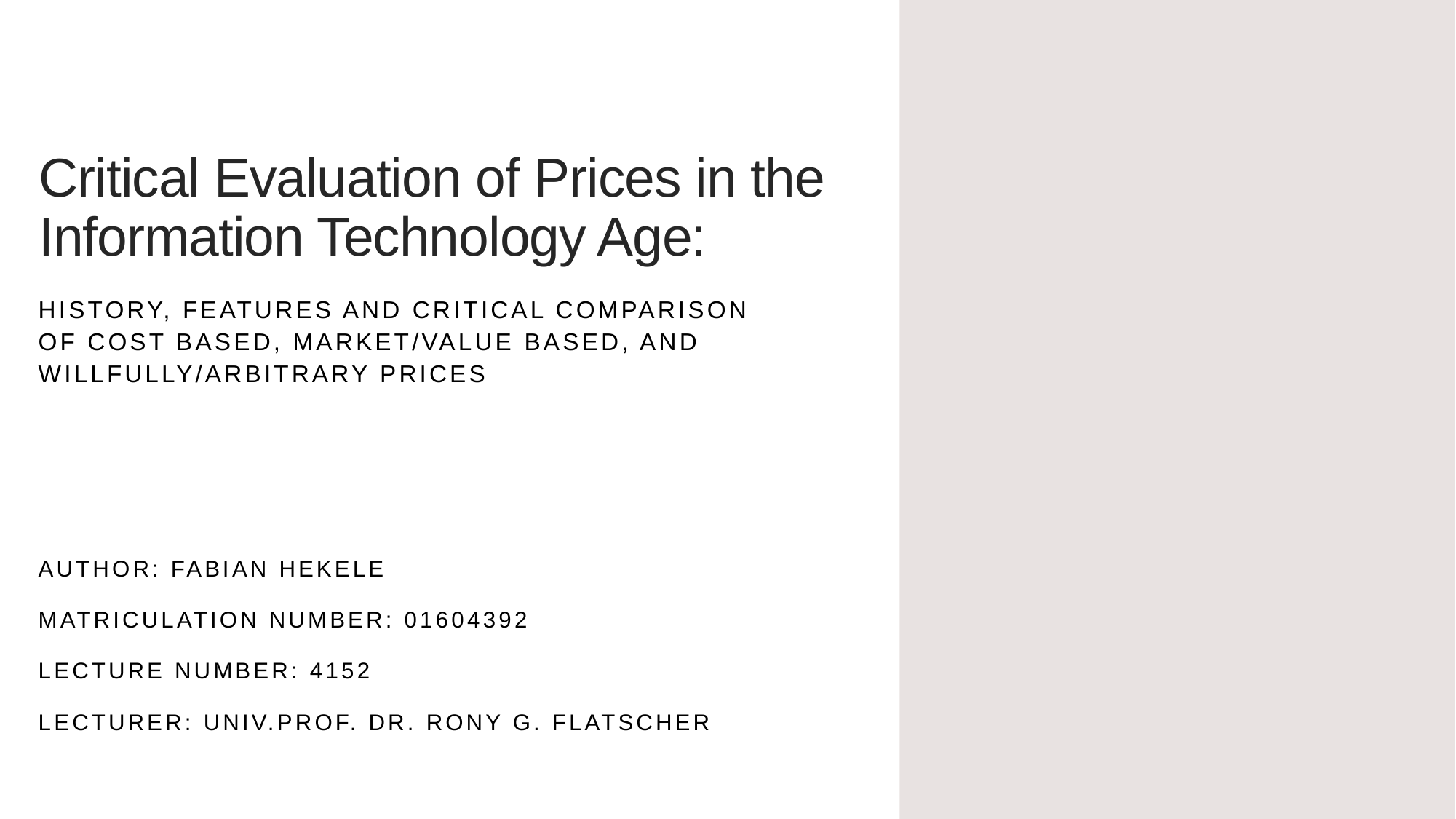

# Critical Evaluation of Prices in the Information Technology Age:
History, Features and Critical Comparison of Cost Based, Market/Value Based, and Willfully/Arbitrary Prices
Author: Fabian Hekele
Matriculation number: 01604392
Lecture number: 4152
Lecturer: Univ.Prof. Dr. Rony G. Flatscher